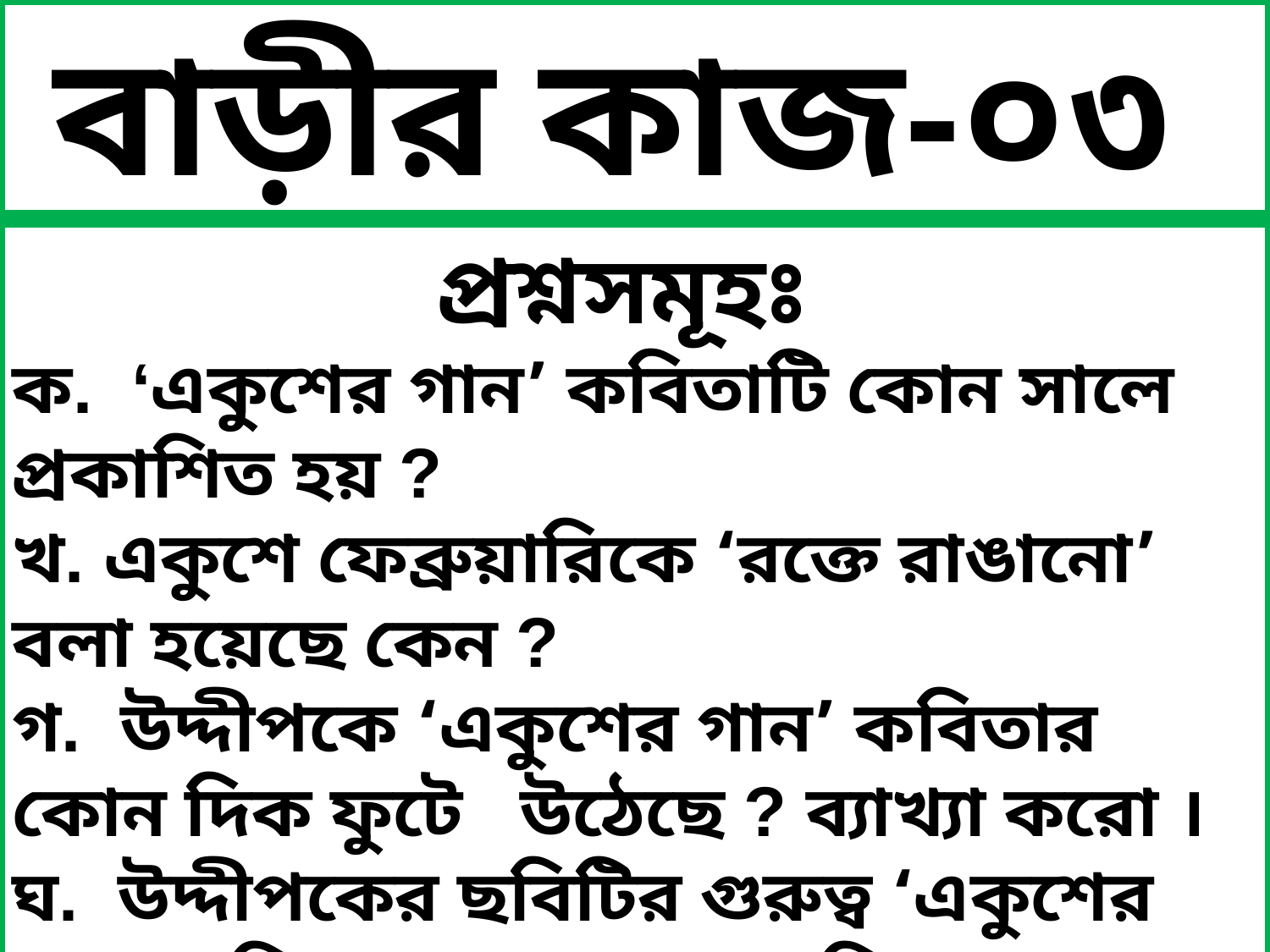

বাড়ীর কাজ-০৩
প্রশ্নসমূহঃ
ক.  ‘একুশের গান’ কবিতাটি কোন সালে প্রকাশিত হয় ?
খ. একুশে ফেব্রুয়ারিকে ‘রক্তে রাঙানো’ বলা হয়েছে কেন ?
গ.  উদ্দীপকে ‘একুশের গান’ কবিতার কোন দিক ফুটে 	উঠেছে ? ব্যাখ্যা করো ।
ঘ.  উদ্দীপকের ছবিটির গুরুত্ব ‘একুশের গান’ কবিতার 	আলোকে বিশ্লেষণ করো ।